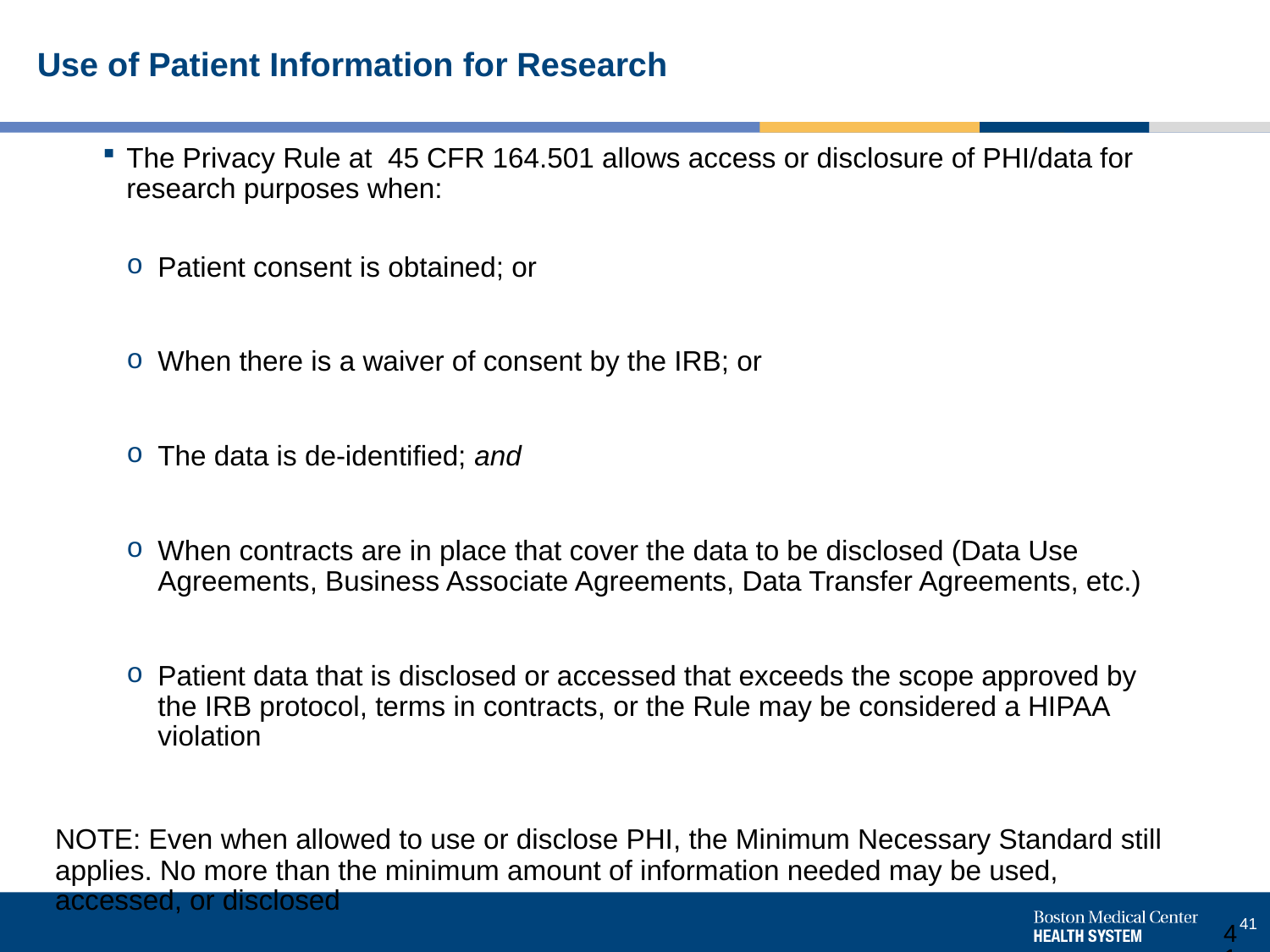

# Use of Patient Information for Research
The Privacy Rule at  45 CFR 164.501 allows access or disclosure of PHI/data for research purposes when:

Patient consent is obtained; or

When there is a waiver of consent by the IRB; or

The data is de-identified; and

When contracts are in place that cover the data to be disclosed (Data Use Agreements, Business Associate Agreements, Data Transfer Agreements, etc.)

Patient data that is disclosed or accessed that exceeds the scope approved by the IRB protocol, terms in contracts, or the Rule may be considered a HIPAA violation

NOTE: Even when allowed to use or disclose PHI, the Minimum Necessary Standard still applies. No more than the minimum amount of information needed may be used, accessed, or disclosed

41